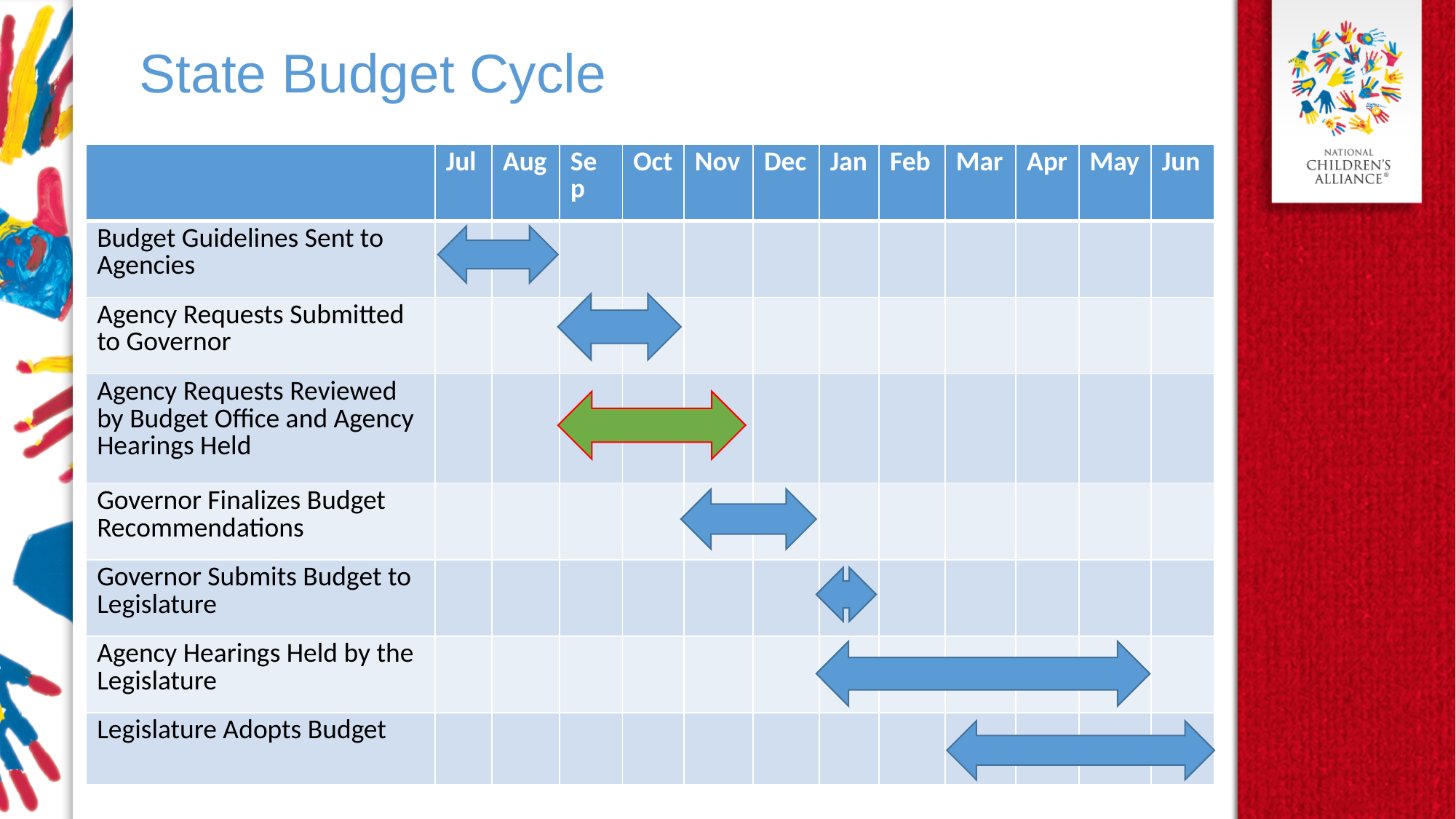

State Budget Cycle
|  | Jul | Aug | Sep | Oct | Nov | Dec | Jan | Feb | Mar | Apr | May | Jun |
| --- | --- | --- | --- | --- | --- | --- | --- | --- | --- | --- | --- | --- |
| Budget Guidelines Sent to Agencies |  |  |  |  |  |  |  |  |  |  |  |  |
| Agency Requests Submitted to Governor |  |  |  |  |  |  |  |  |  |  |  |  |
| Agency Requests Reviewed by Budget Office and Agency Hearings Held |  |  |  |  |  |  |  |  |  |  |  |  |
| Governor Finalizes Budget Recommendations |  |  |  |  |  |  |  |  |  |  |  |  |
| Governor Submits Budget to Legislature |  |  |  |  |  |  |  |  |  |  |  |  |
| Agency Hearings Held by the Legislature |  |  |  |  |  |  |  |  |  |  |  |  |
| Legislature Adopts Budget |  |  |  |  |  |  |  |  |  |  |  |  |